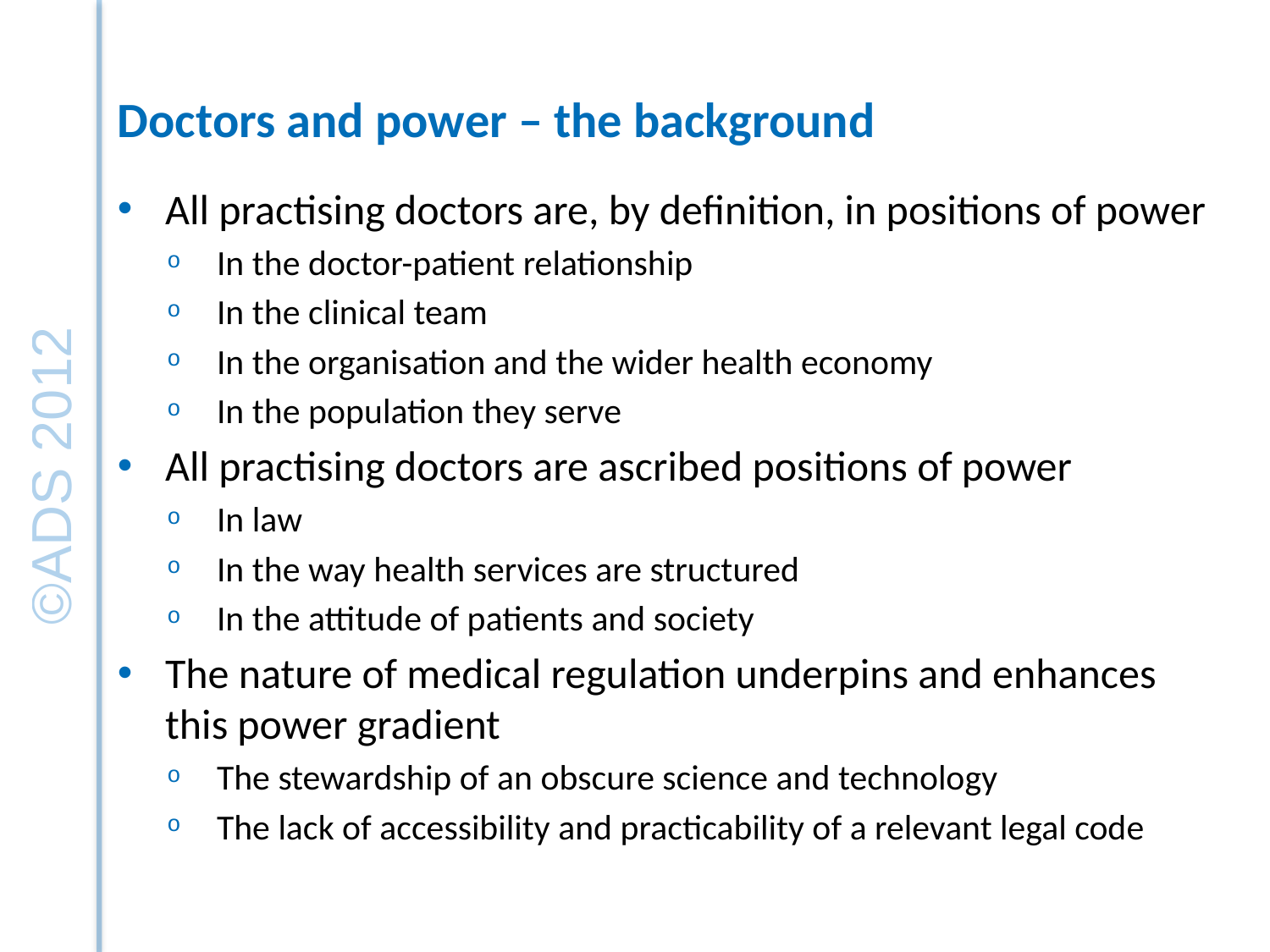

# Doctors and power – the background
All practising doctors are, by definition, in positions of power
In the doctor-patient relationship
In the clinical team
In the organisation and the wider health economy
In the population they serve
All practising doctors are ascribed positions of power
In law
In the way health services are structured
In the attitude of patients and society
The nature of medical regulation underpins and enhances this power gradient
The stewardship of an obscure science and technology
The lack of accessibility and practicability of a relevant legal code